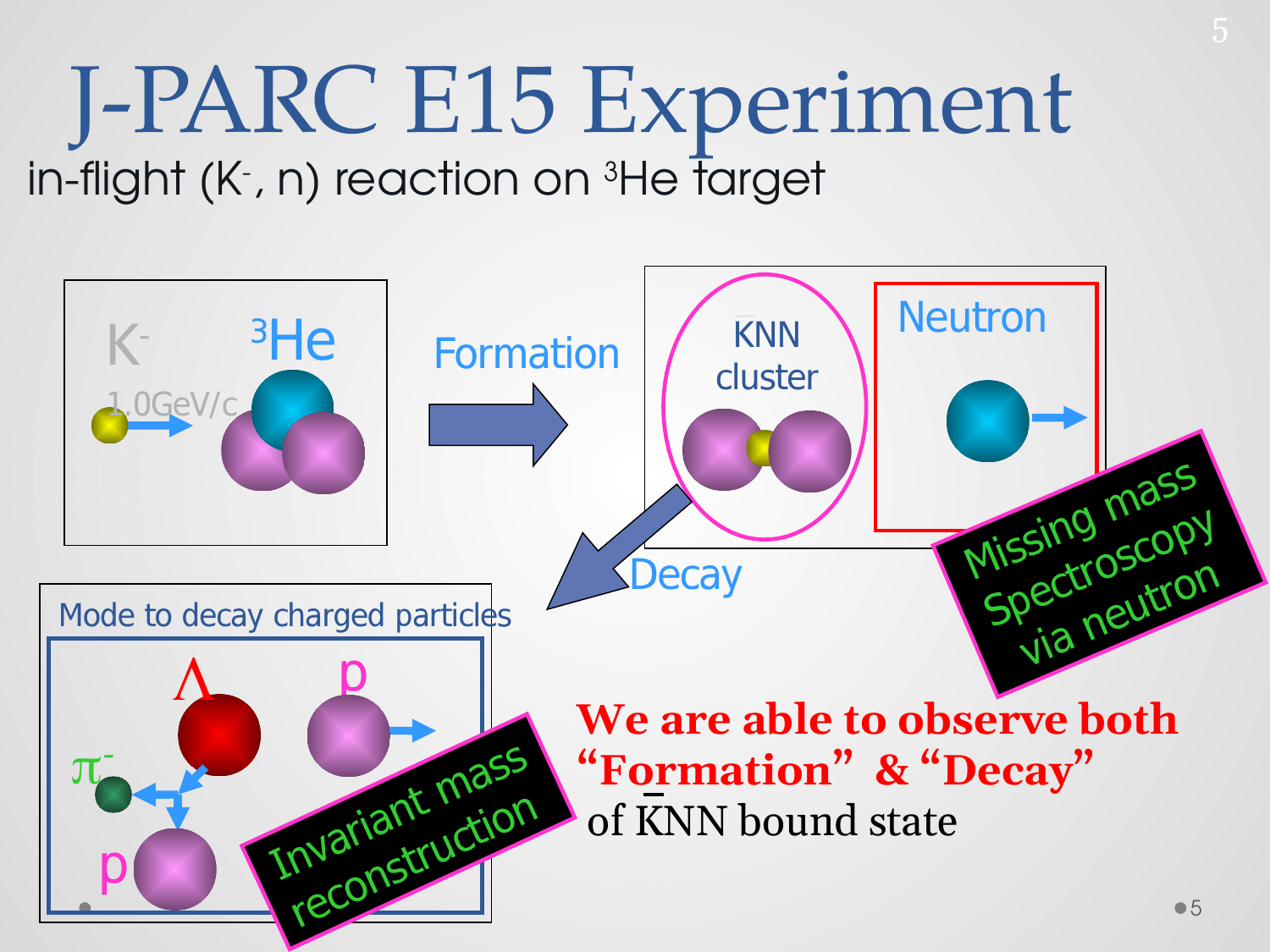

5
J-PARC E15 Experiment
in-flight (K-, n) reaction on 3He target

Neutron
KNN
cluster

3He
K-
1.0GeV/c

Formation

Missing mass
Spectroscopy
via neutron

Decay

Mode to decay charged particles
p
Λ

π-

p

We are able to observe both
“Formation”  & “Decay”
 of KNN bound state
Invariant mass reconstruction
5